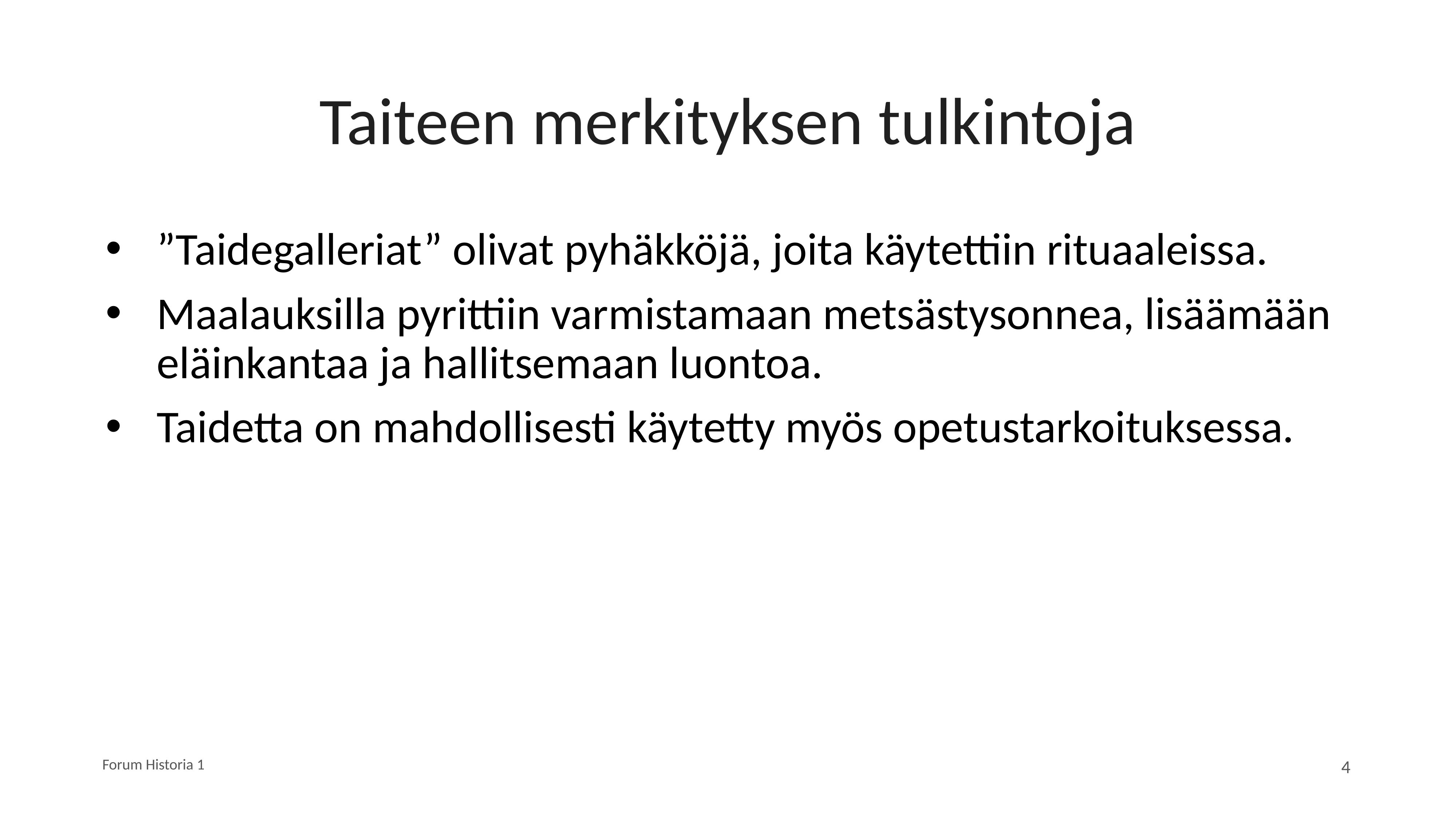

# Taiteen merkityksen tulkintoja

”Taidegalleriat” olivat pyhäkköjä, joita käytettiin rituaaleissa.
Maalauksilla pyrittiin varmistamaan metsästysonnea, lisäämään eläinkantaa ja hallitsemaan luontoa.
Taidetta on mahdollisesti käytetty myös opetustarkoituksessa.
Forum Historia 1
4